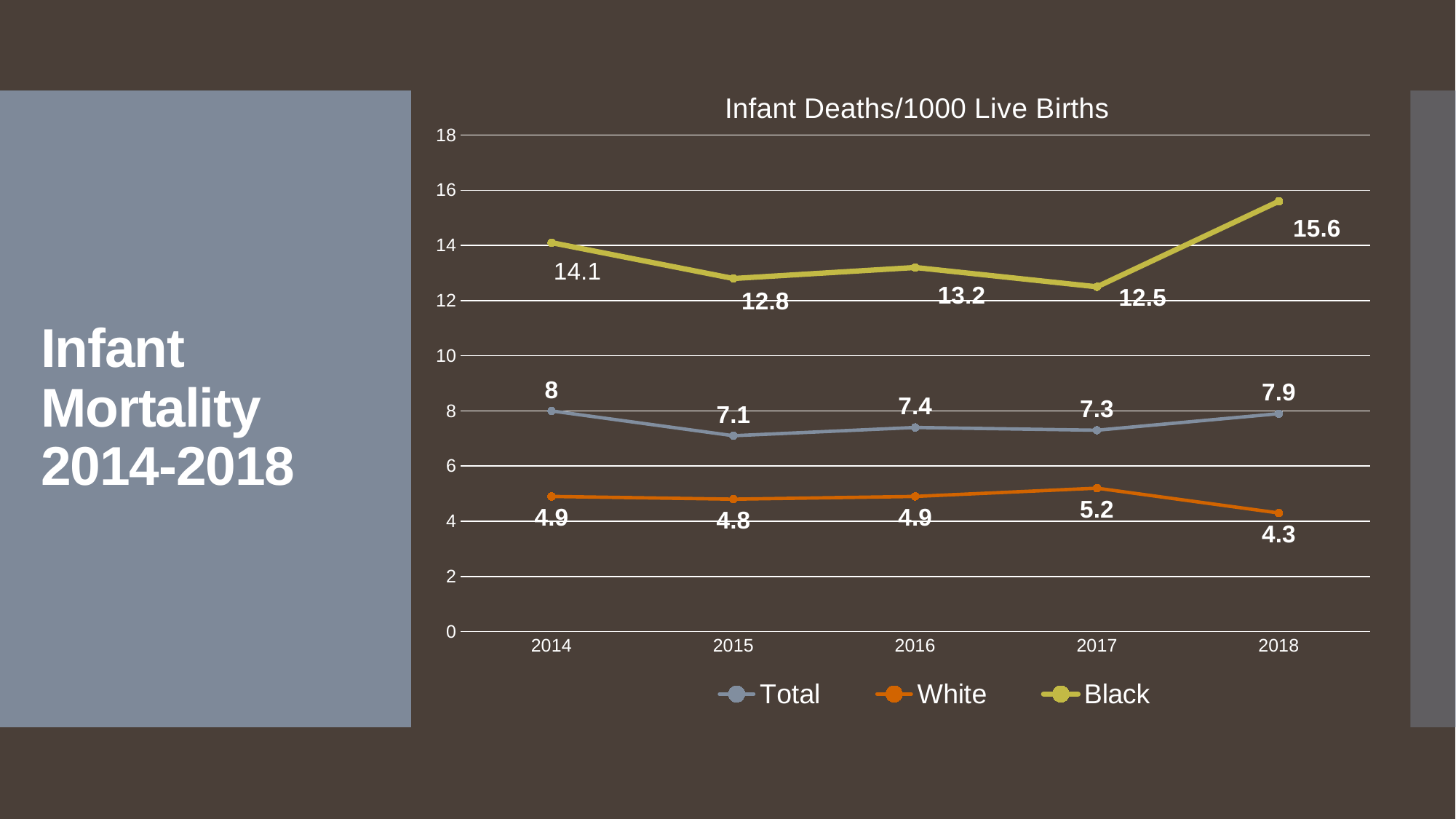

### Chart: Infant Deaths/1000 Live Births

| Category | Total | White | Black |
|---|---|---|---|
| 2014 | 8.0 | 4.9 | 14.1 |
| 2015 | 7.1 | 4.8 | 12.8 |
| 2016 | 7.4 | 4.9 | 13.2 |
| 2017 | 7.3 | 5.2 | 12.5 |
| 2018 | 7.9 | 4.3 | 15.6 |
# Infant Mortality 2014-2018